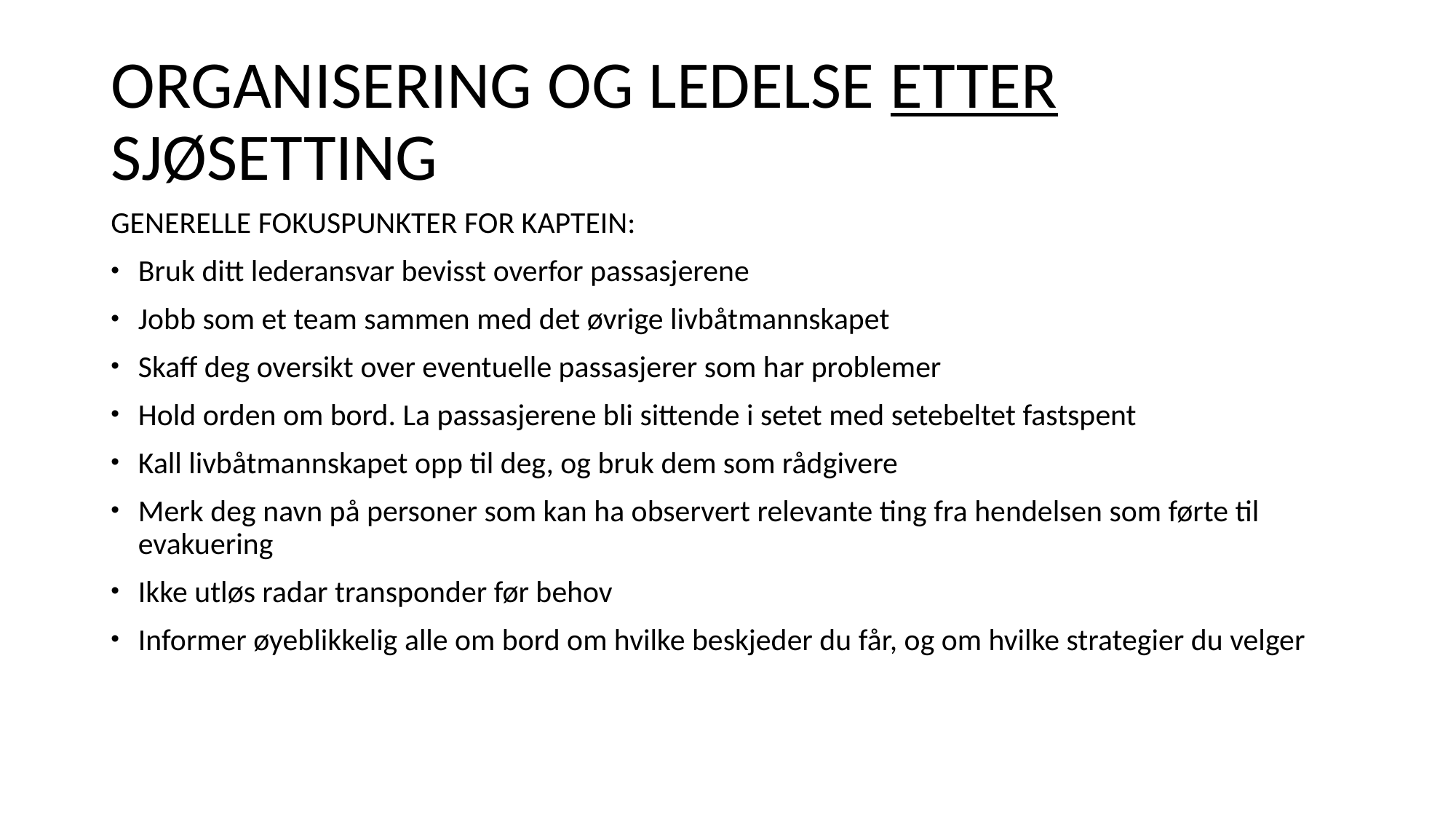

# ORGANISERING OG LEDELSE ETTER SJØSETTING
GENERELLE FOKUSPUNKTER FOR KAPTEIN:
Bruk ditt lederansvar bevisst overfor passasjerene
Jobb som et team sammen med det øvrige livbåtmannskapet
Skaff deg oversikt over eventuelle passasjerer som har problemer
Hold orden om bord. La passasjerene bli sittende i setet med setebeltet fastspent
Kall livbåtmannskapet opp til deg, og bruk dem som rådgivere
Merk deg navn på personer som kan ha observert relevante ting fra hendelsen som førte til evakuering
Ikke utløs radar transponder før behov
Informer øyeblikkelig alle om bord om hvilke beskjeder du får, og om hvilke strategier du velger